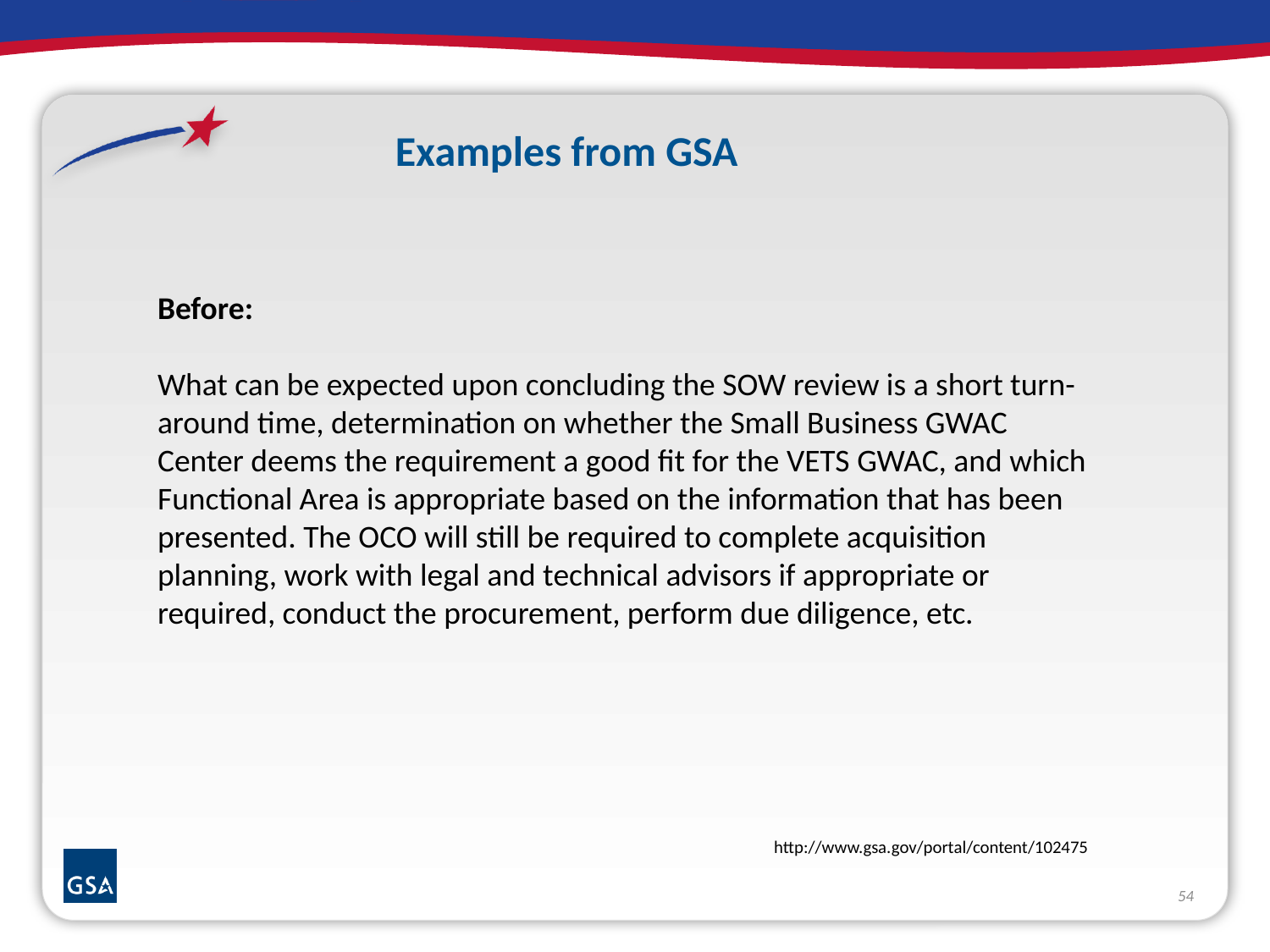

Examples from GSA
Before:

What can be expected upon concluding the SOW review is a short turn-around time, determination on whether the Small Business GWAC Center deems the requirement a good fit for the VETS GWAC, and which Functional Area is appropriate based on the information that has been presented. The OCO will still be required to complete acquisition planning, work with legal and technical advisors if appropriate or required, conduct the procurement, perform due diligence, etc.

http://www.gsa.gov/portal/content/102475
54